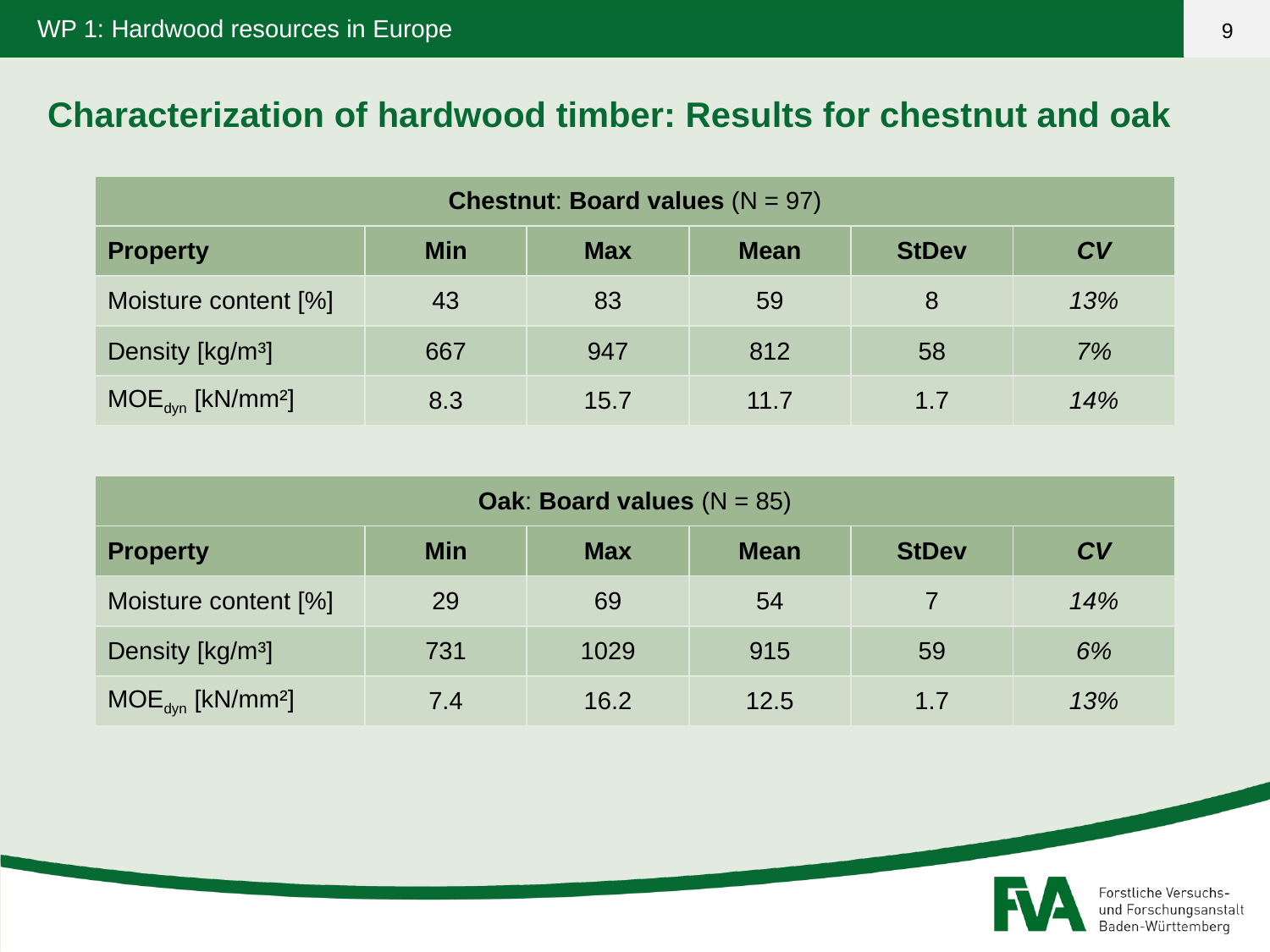

Characterization of hardwood timber: Results for chestnut and oak
| Chestnut: Board values (N = 97) |  |  |  |  |  |
| --- | --- | --- | --- | --- | --- |
| Property | Min | Max | Mean | StDev | CV |
| Moisture content [%] | 43 | 83 | 59 | 8 | 13% |
| Density [kg/m³] | 667 | 947 | 812 | 58 | 7% |
| MOEdyn [kN/mm²] | 8.3 | 15.7 | 11.7 | 1.7 | 14% |
| Oak: Board values (N = 85) |  |  |  |  |  |
| --- | --- | --- | --- | --- | --- |
| Property | Min | Max | Mean | StDev | CV |
| Moisture content [%] | 29 | 69 | 54 | 7 | 14% |
| Density [kg/m³] | 731 | 1029 | 915 | 59 | 6% |
| MOEdyn [kN/mm²] | 7.4 | 16.2 | 12.5 | 1.7 | 13% |